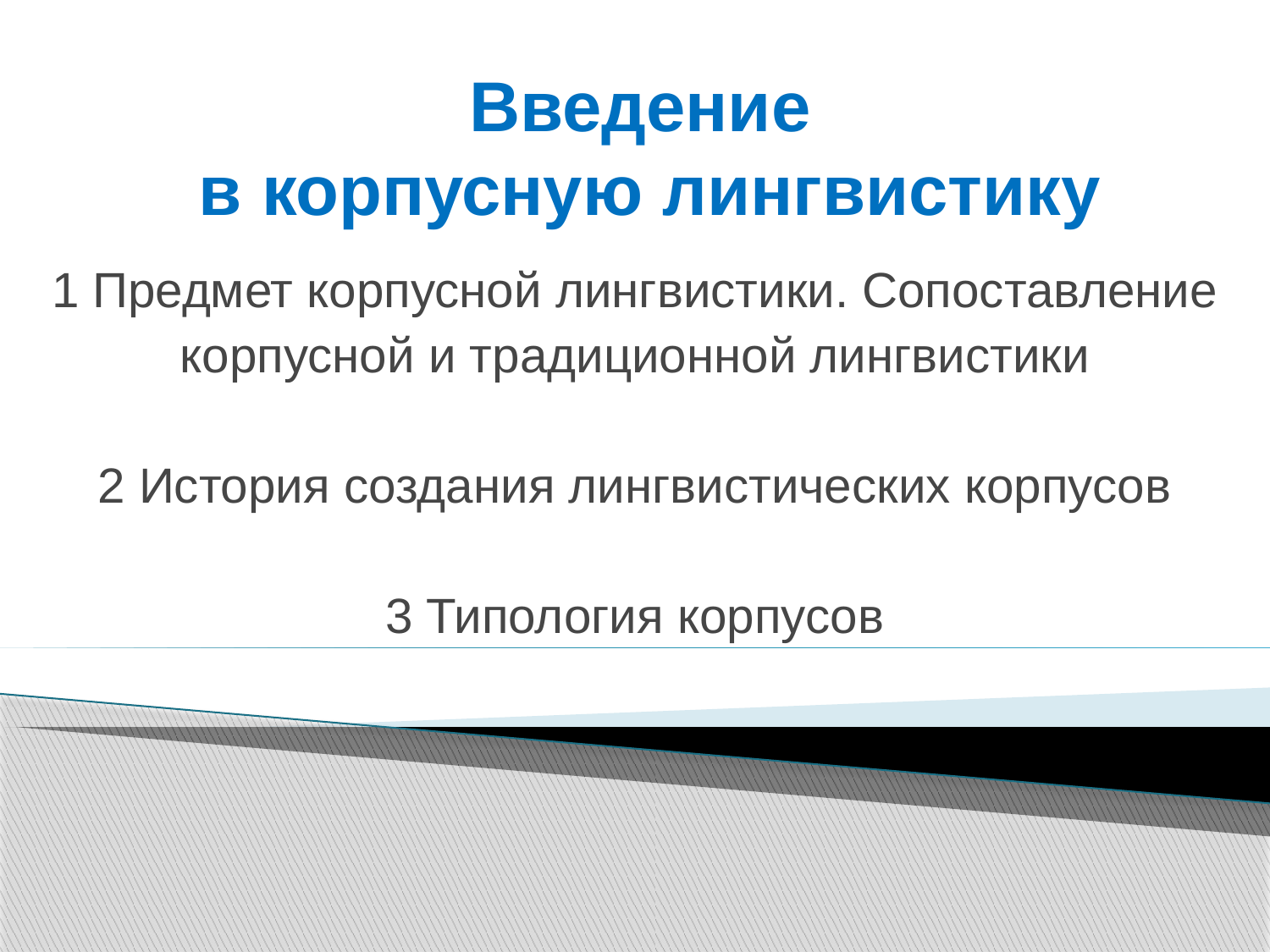

# Введение в корпусную лингвистику
1 Предмет корпусной лингвистики. Сопоставление корпусной и традиционной лингвистики

2 История создания лингвистических корпусов

3 Типология корпусов